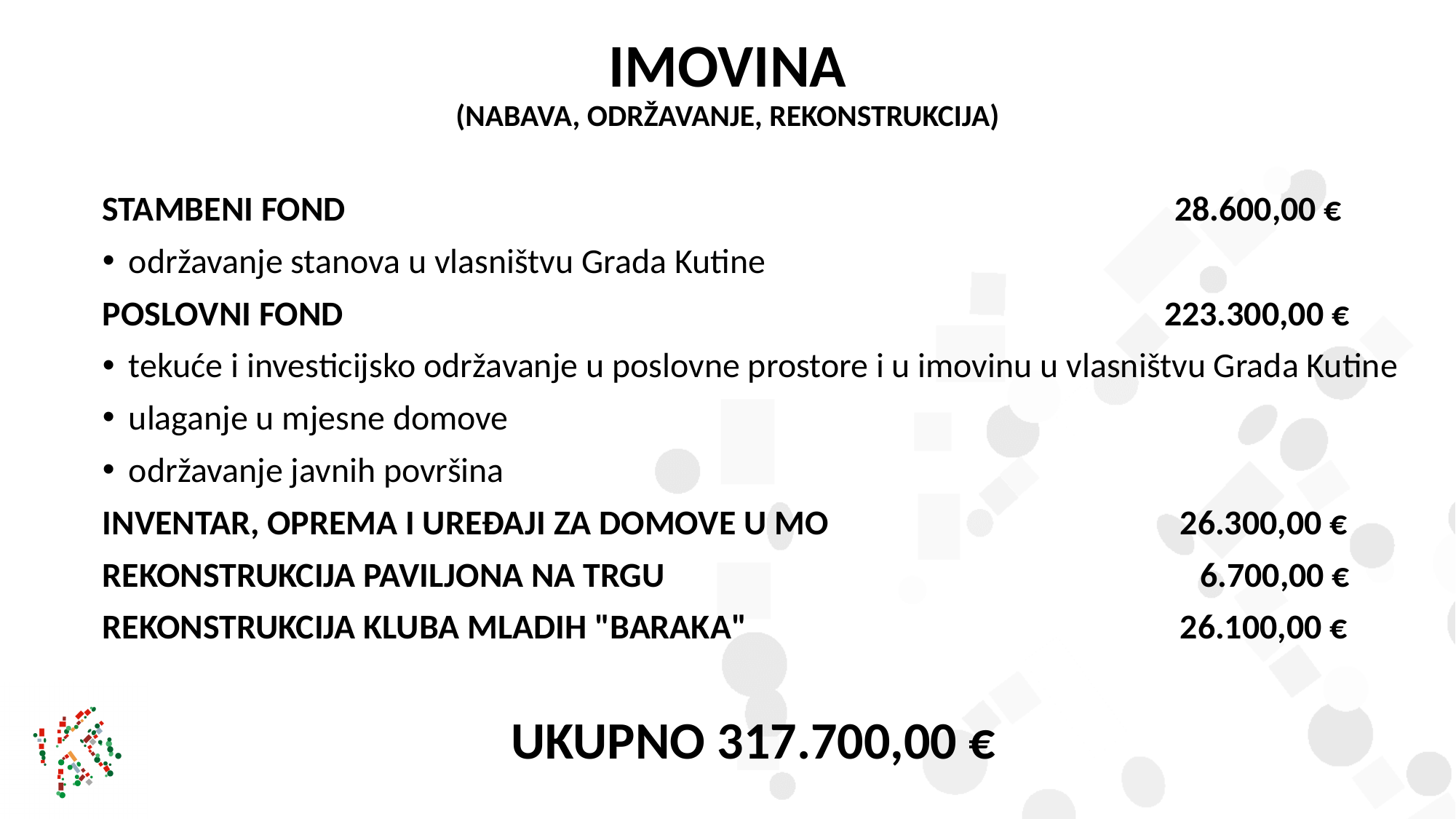

# IMOVINA (NABAVA, ODRŽAVANJE, REKONSTRUKCIJA)
STAMBENI FOND                                                                                                          28.600,00 €
održavanje stanova u vlasništvu Grada Kutine
POSLOVNI FOND                                                                                                         223.300,00 €
tekuće i investicijsko održavanje u poslovne prostore i u imovinu u vlasništvu Grada Kutine
ulaganje u mjesne domove
održavanje javnih površina
INVENTAR, OPREMA I UREĐAJI ZA DOMOVE U MO	                                            26.300,00 €
REKONSTRUKCIJA PAVILJONA NA TRGU	                                                            6.700,00 €
REKONSTRUKCIJA KLUBA MLADIH "BARAKA"	                                            26.100,00 €

UKUPNO 317.700,00 €